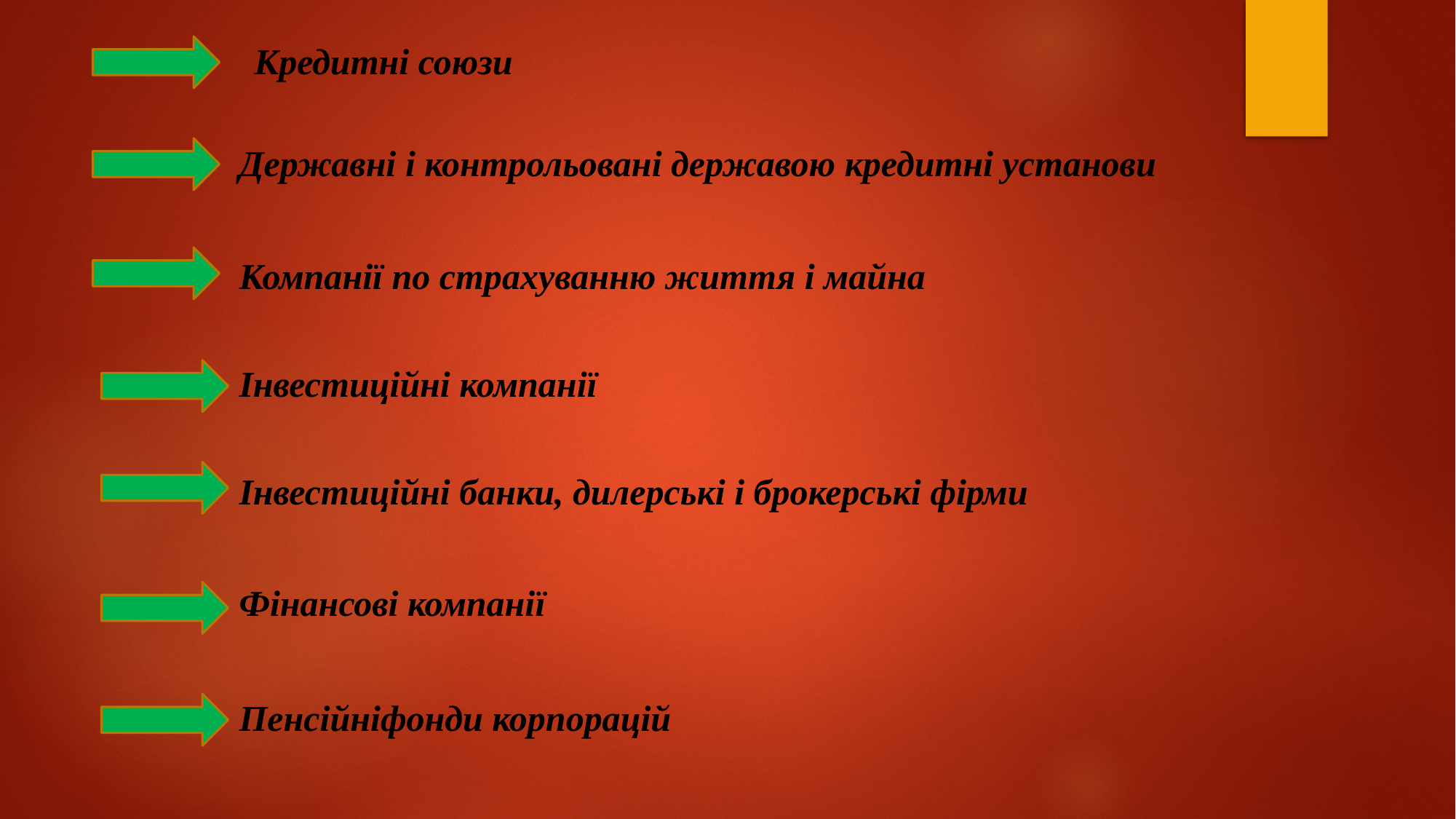

Кредитні союзи

Державні і контрольовані державою кредитні установи

Компанії по страхуванню життя і майна
Інвестиційні компанії

Інвестиційні банки, дилерські і брокерські фірми
Фінансові компанії

Пенсійніфонди корпорацій